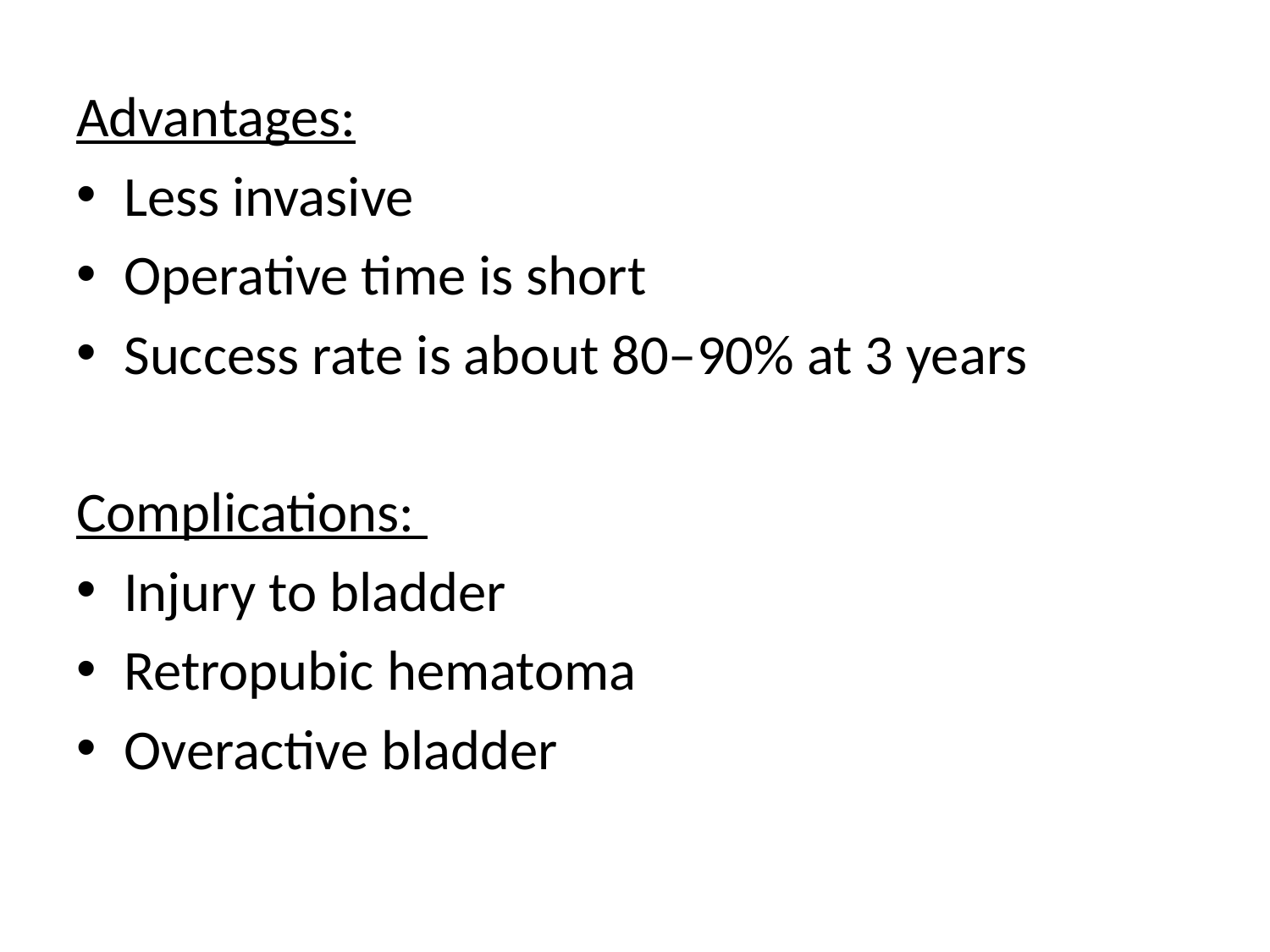

Advantages:
Less invasive
Operative time is short
Success rate is about 80–90% at 3 years

Complications:
Injury to bladder
Retropubic hematoma
Overactive bladder